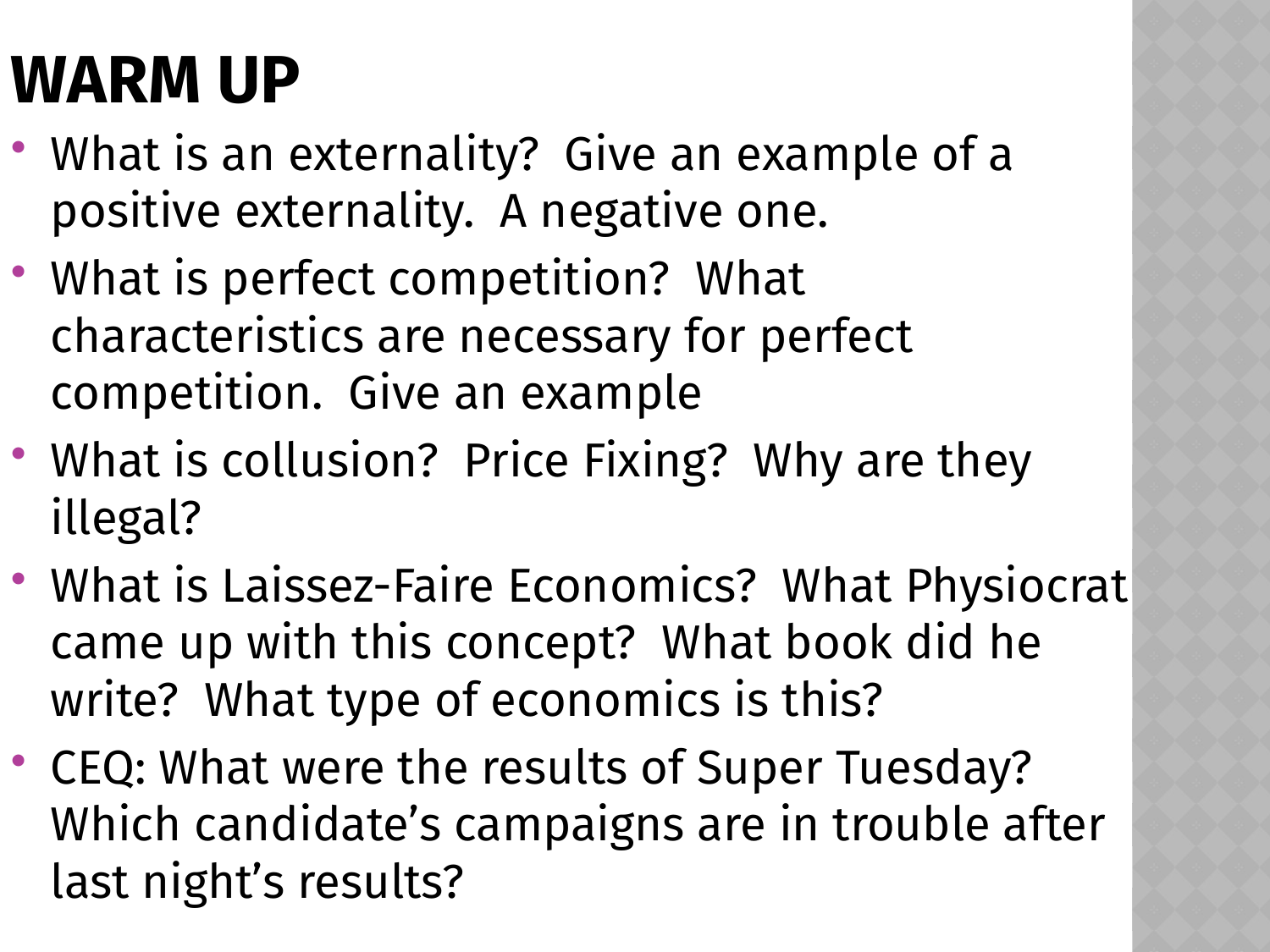

# Warm UP
What is an externality?  Give an example of a positive externality.  A negative one.
What is perfect competition?  What characteristics are necessary for perfect competition.  Give an example
What is collusion?  Price Fixing?  Why are they illegal?
What is Laissez-Faire Economics?  What Physiocrat came up with this concept?  What book did he write?  What type of economics is this?
CEQ: What were the results of Super Tuesday?  Which candidate’s campaigns are in trouble after last night’s results?